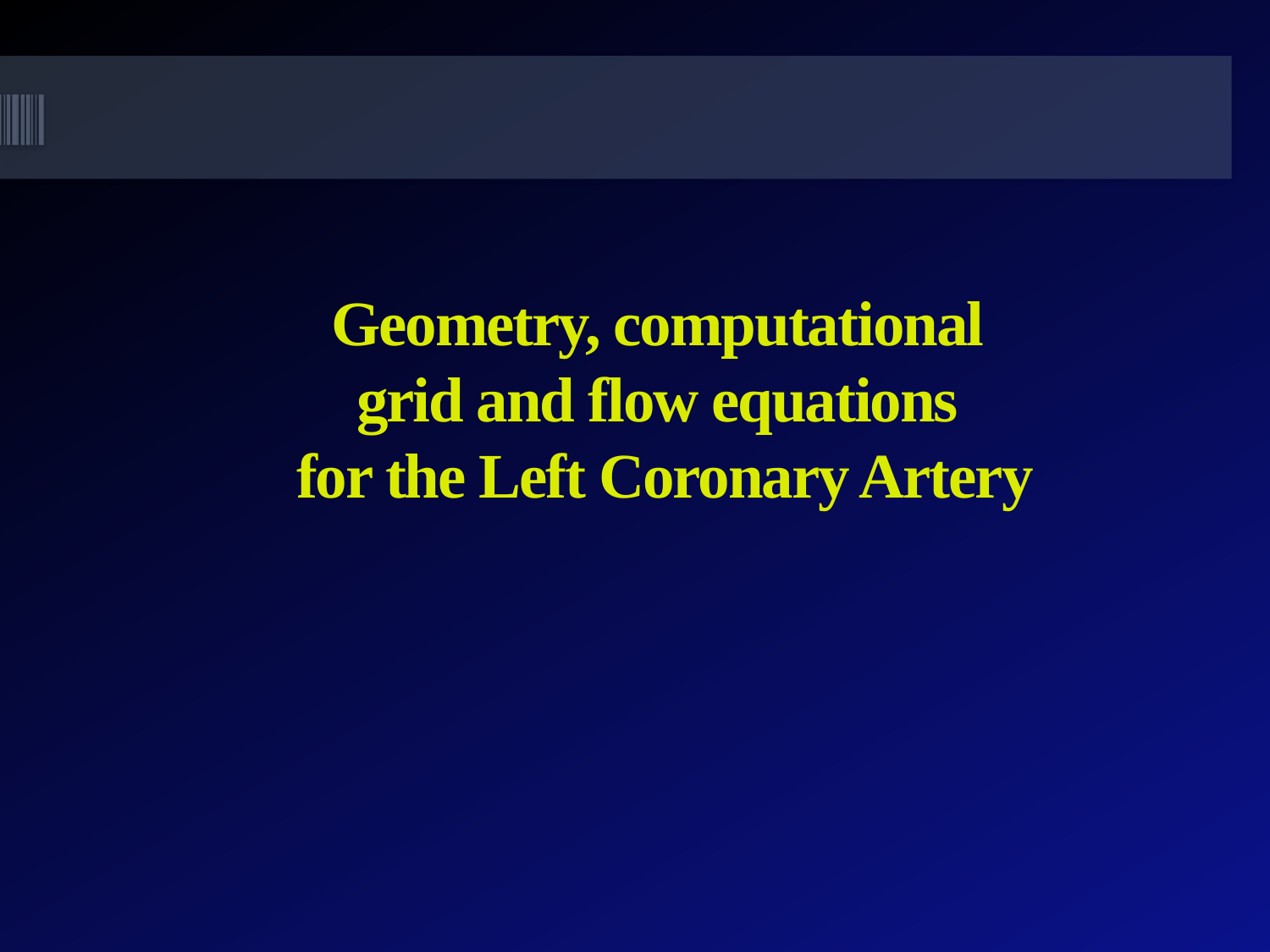

Geometry, computational
grid and flow equations
for the Left Coronary Artery